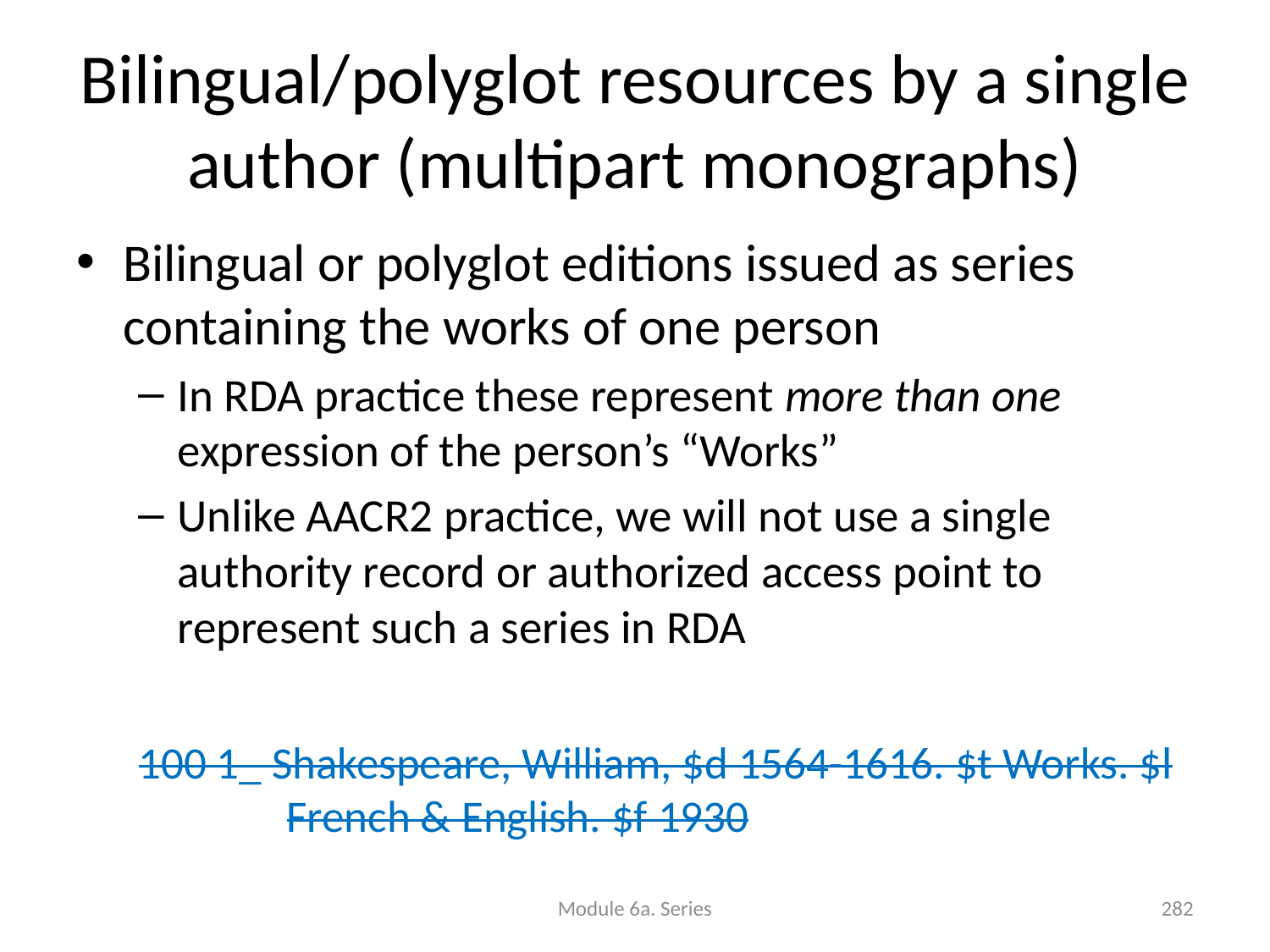

# Bilingual/polyglot resources by a single author (multipart monographs)
Bilingual or polyglot editions issued as series containing the works of one person
In RDA practice these represent more than one expression of the person’s “Works”
Unlike AACR2 practice, we will not use a single authority record or authorized access point to represent such a series in RDA

100 1_ Shakespeare, William, $d 1564-1616. $t Works. $l French & English. $f 1930
Module 6a. Series
282